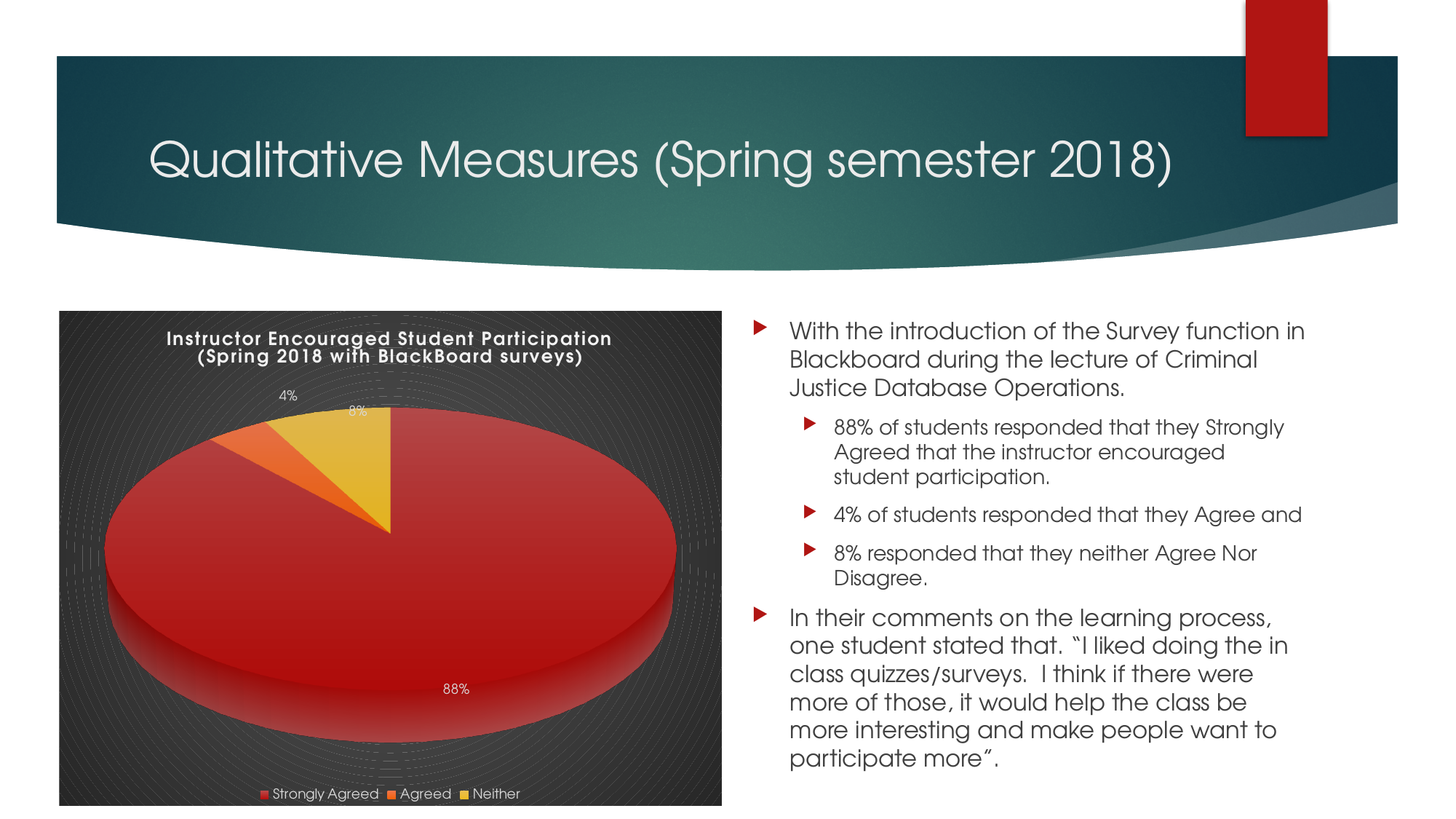

# Qualitative Measures (Spring semester 2018)

[unsupported chart]

With the introduction of the Survey function in Blackboard during the lecture of Criminal Justice Database Operations.
88% of students responded that they Strongly Agreed that the instructor encouraged student participation.
4% of students responded that they Agree and
8% responded that they neither Agree Nor Disagree.
In their comments on the learning process, one student stated that. “I liked doing the in class quizzes/surveys.  I think if there were more of those, it would help the class be more interesting and make people want to participate more”.